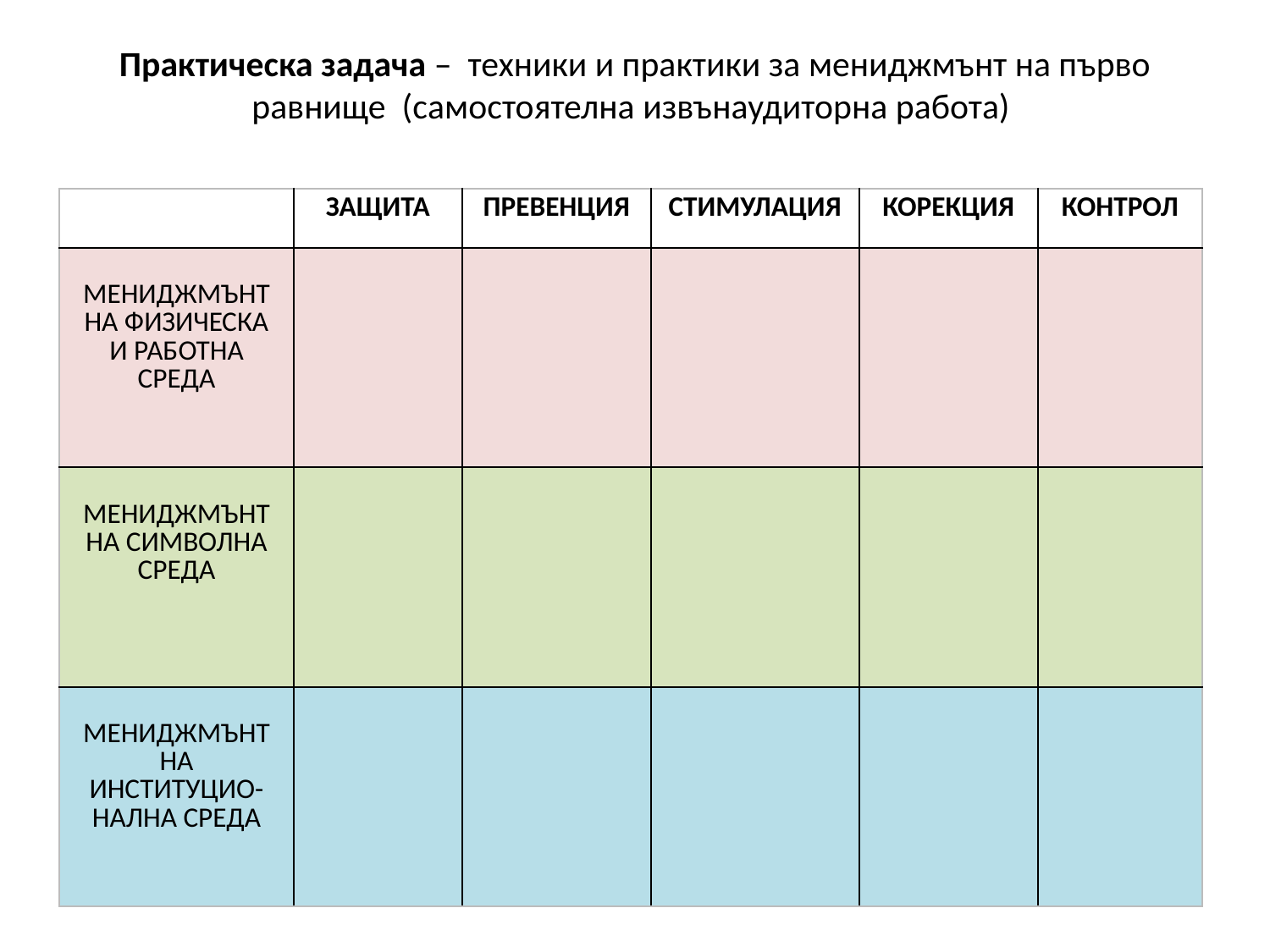

# Практическа задача –  техники и практики за мениджмънт на първо равнище  (самостоятелна извънаудиторна работа)
|  | ЗАЩИТА | ПРЕВЕНЦИЯ | СТИМУЛАЦИЯ | КОРЕКЦИЯ | КОНТРОЛ |
| --- | --- | --- | --- | --- | --- |
| МЕНИДЖМЪНТ НА ФИЗИЧЕСКА И РАБОТНА СРЕДА |  |  |  |  |  |
| МЕНИДЖМЪНТ НА СИМВОЛНА СРЕДА |  |  |  |  |  |
| МЕНИДЖМЪНТ НА ИНСТИТУЦИО-НАЛНА СРЕДА |  |  |  |  |  |